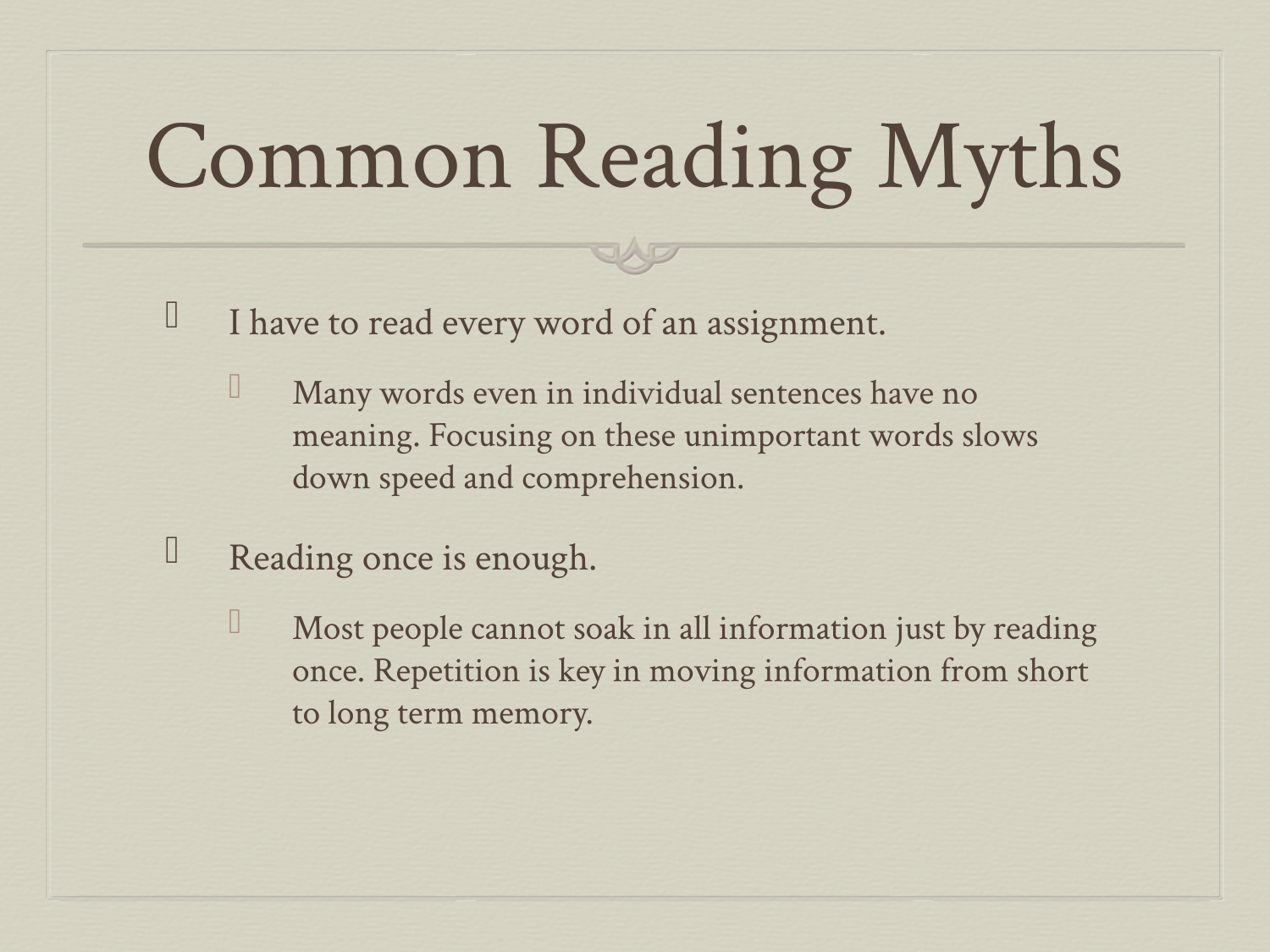

# Common Reading Myths
I have to read every word of an assignment.
Many words even in individual sentences have no meaning. Focusing on these unimportant words slows down speed and comprehension.
Reading once is enough.
Most people cannot soak in all information just by reading once. Repetition is key in moving information from short to long term memory.